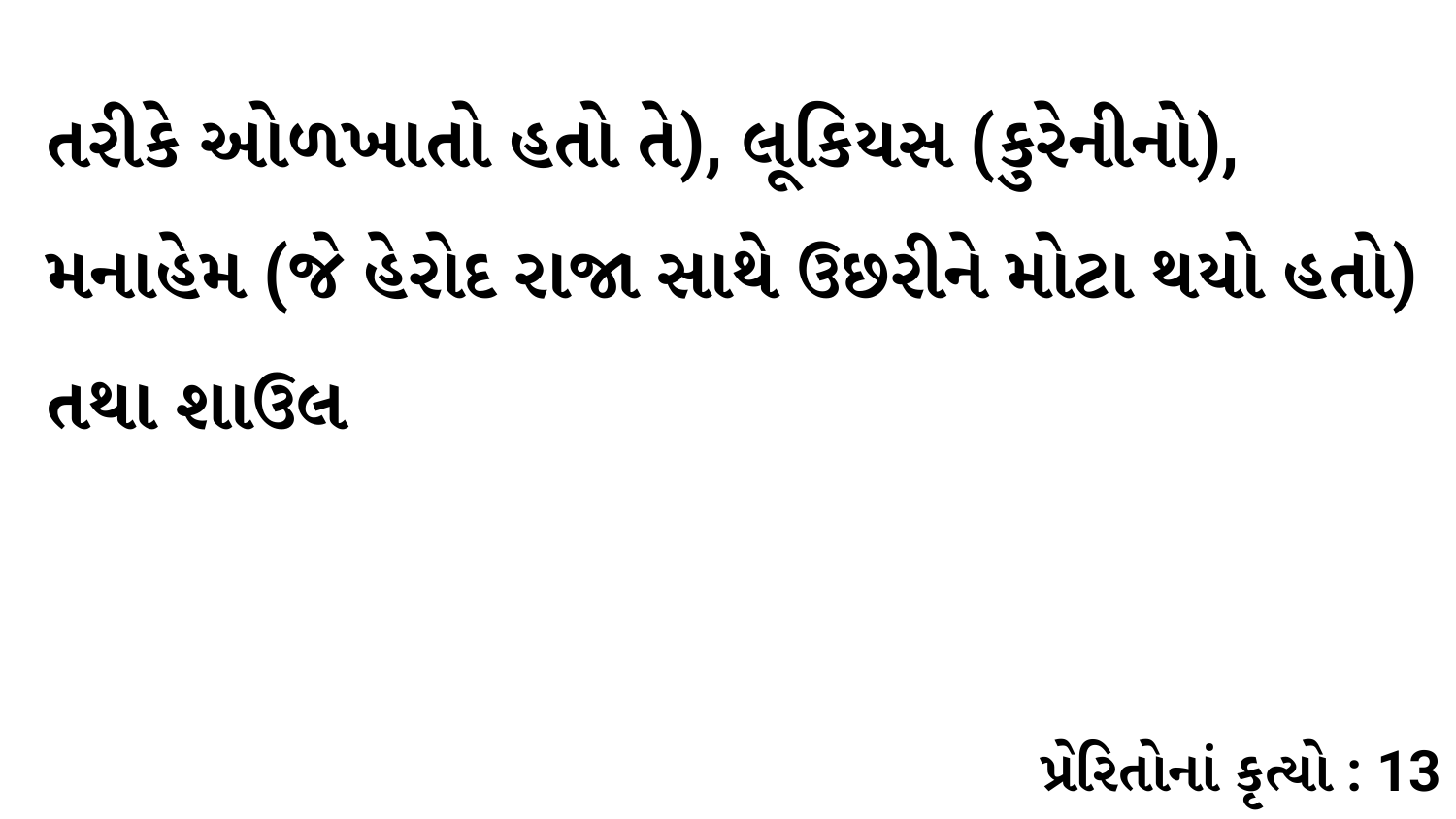

તરીકે ઓળખાતો હતો તે), લૂકિયસ (કુરેનીનો), મનાહેમ (જે હેરોદ રાજા સાથે ઉછરીને મોટા થયો હતો) તથા શાઉલ
પ્રેરિતોનાં કૃત્યો : 13